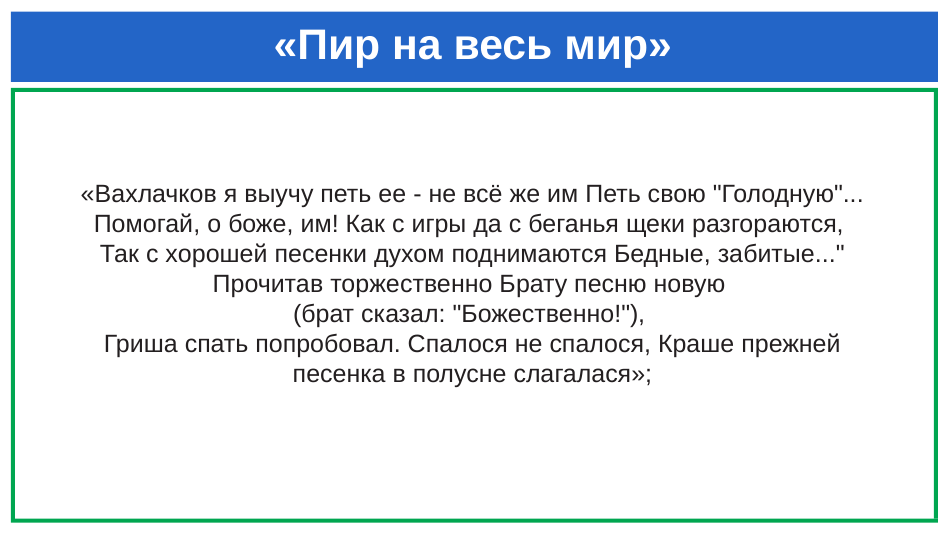

# «Пир на весь мир»
«Вахлачков я выучу петь ее - не всё же им Петь свою "Голодную"... Помогай, о боже, им! Как с игры да с беганья щеки разгораются,
Так с хорошей песенки духом поднимаются Бедные, забитые..." Прочитав торжественно Брату песню новую
(брат сказал: "Божественно!"),
Гриша спать попробовал. Спалося не спалося, Краше прежней песенка в полусне слагалася»;